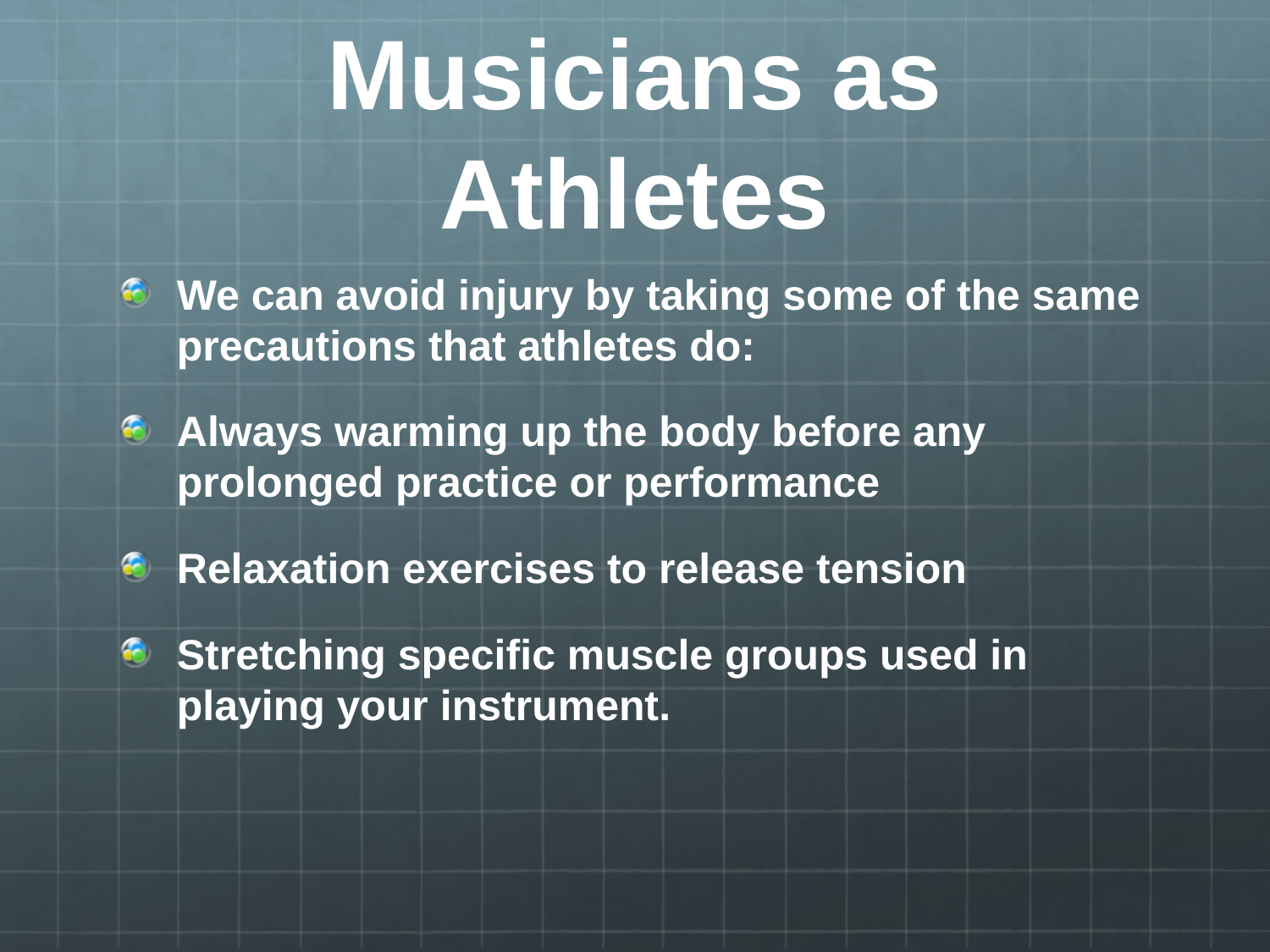

# Musicians as Athletes
We can avoid injury by taking some of the same precautions that athletes do:
Always warming up the body before any prolonged practice or performance
Relaxation exercises to release tension
Stretching specific muscle groups used in playing your instrument.